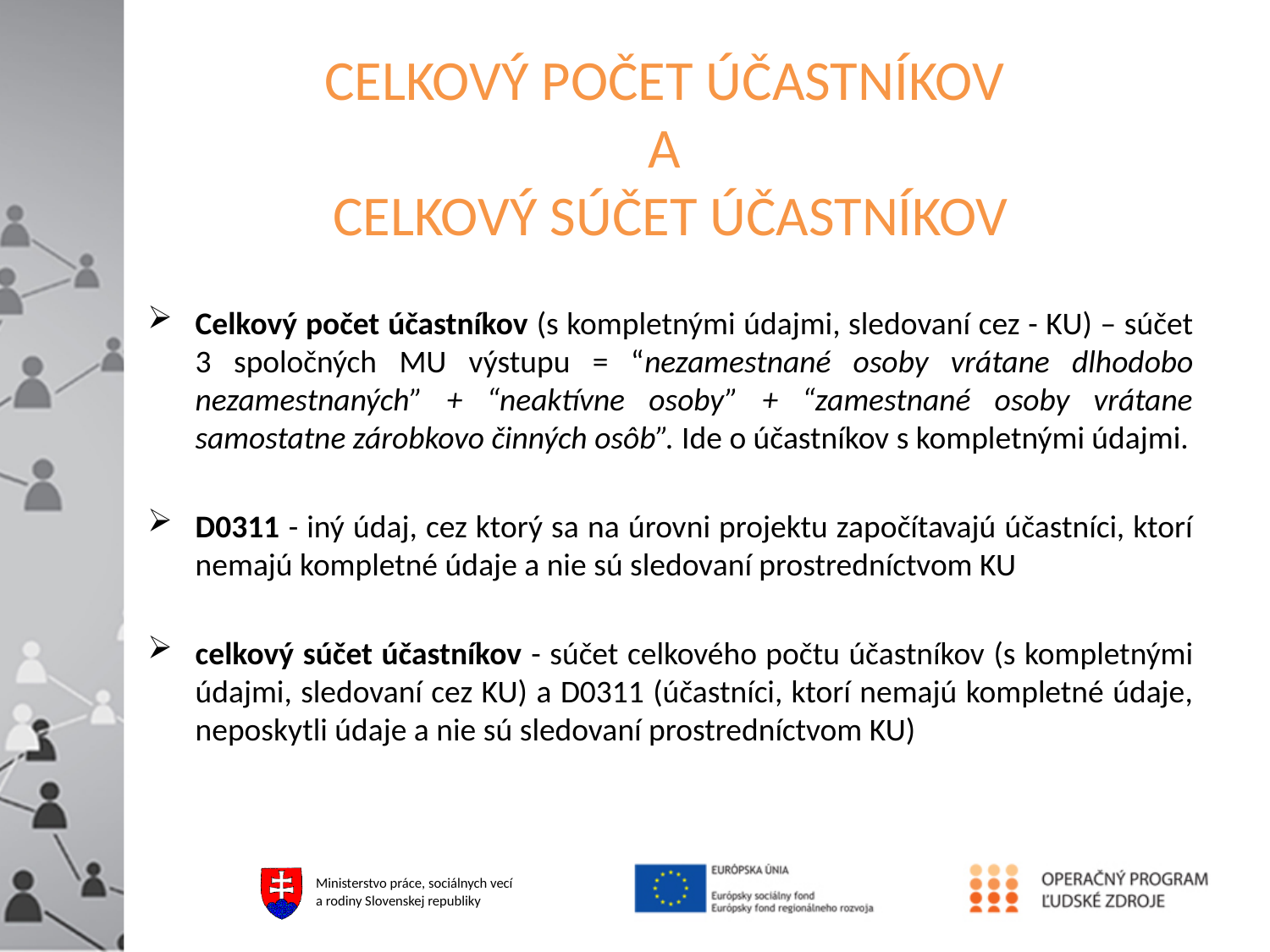

# CELKOVÝ POČET ÚČASTNÍKOV A CELKOVÝ SÚČET ÚČASTNÍKOV
Celkový počet účastníkov (s kompletnými údajmi, sledovaní cez - KU) – súčet 3 spoločných MU výstupu = “nezamestnané osoby vrátane dlhodobo nezamestnaných” + “neaktívne osoby” + “zamestnané osoby vrátane samostatne zárobkovo činných osôb”. Ide o účastníkov s kompletnými údajmi.

D0311 - iný údaj, cez ktorý sa na úrovni projektu započítavajú účastníci, ktorí nemajú kompletné údaje a nie sú sledovaní prostredníctvom KU

celkový súčet účastníkov - súčet celkového počtu účastníkov (s kompletnými údajmi, sledovaní cez KU) a D0311 (účastníci, ktorí nemajú kompletné údaje, neposkytli údaje a nie sú sledovaní prostredníctvom KU)